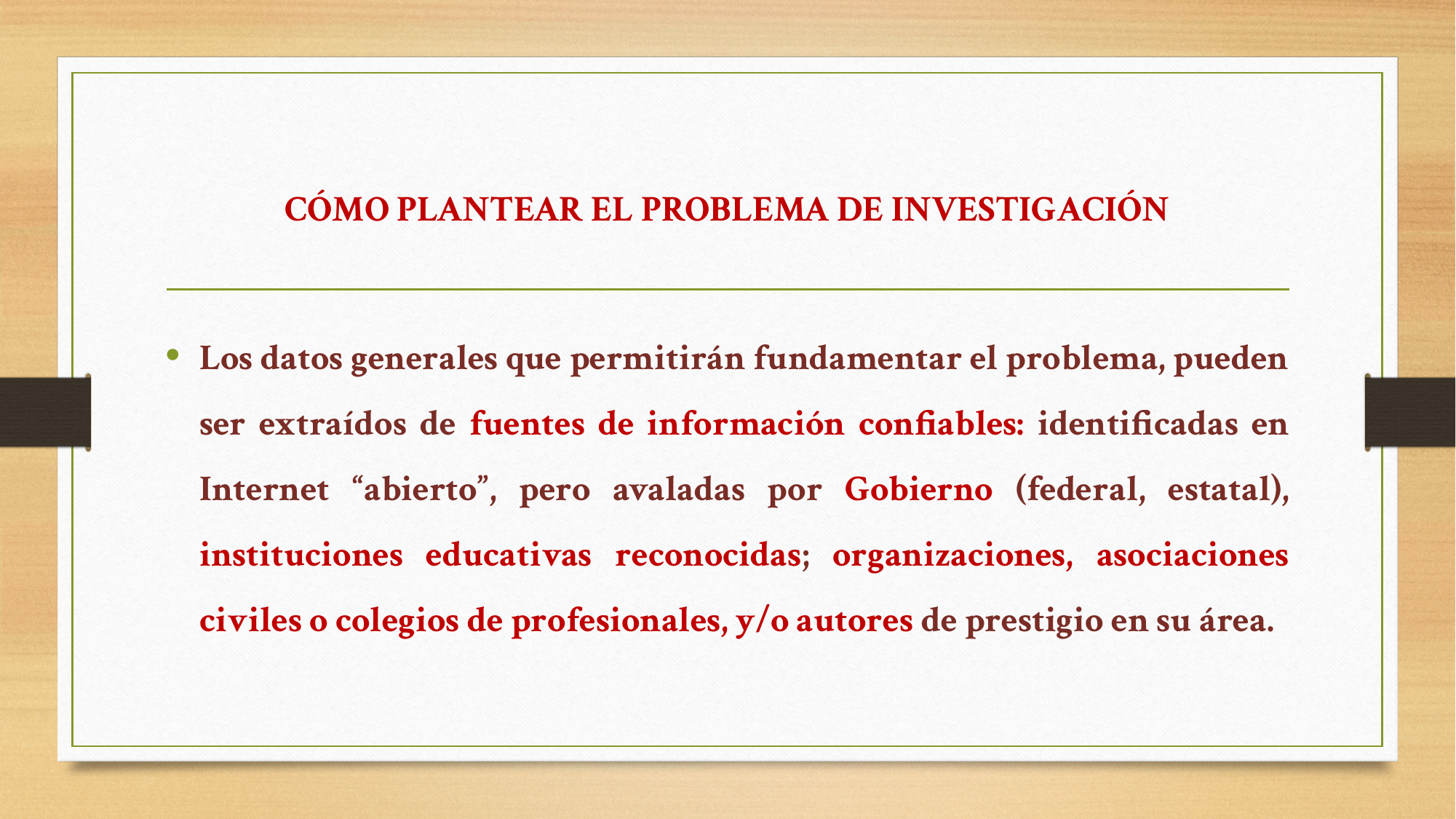

# CÓMO PLANTEAR EL PROBLEMA DE INVESTIGACIÓN
Los datos generales que permitirán fundamentar el problema, pueden ser extraídos de fuentes de información confiables: identificadas en Internet “abierto”, pero avaladas por Gobierno (federal, estatal), instituciones educativas reconocidas; organizaciones, asociaciones civiles o colegios de profesionales, y/o autores de prestigio en su área.